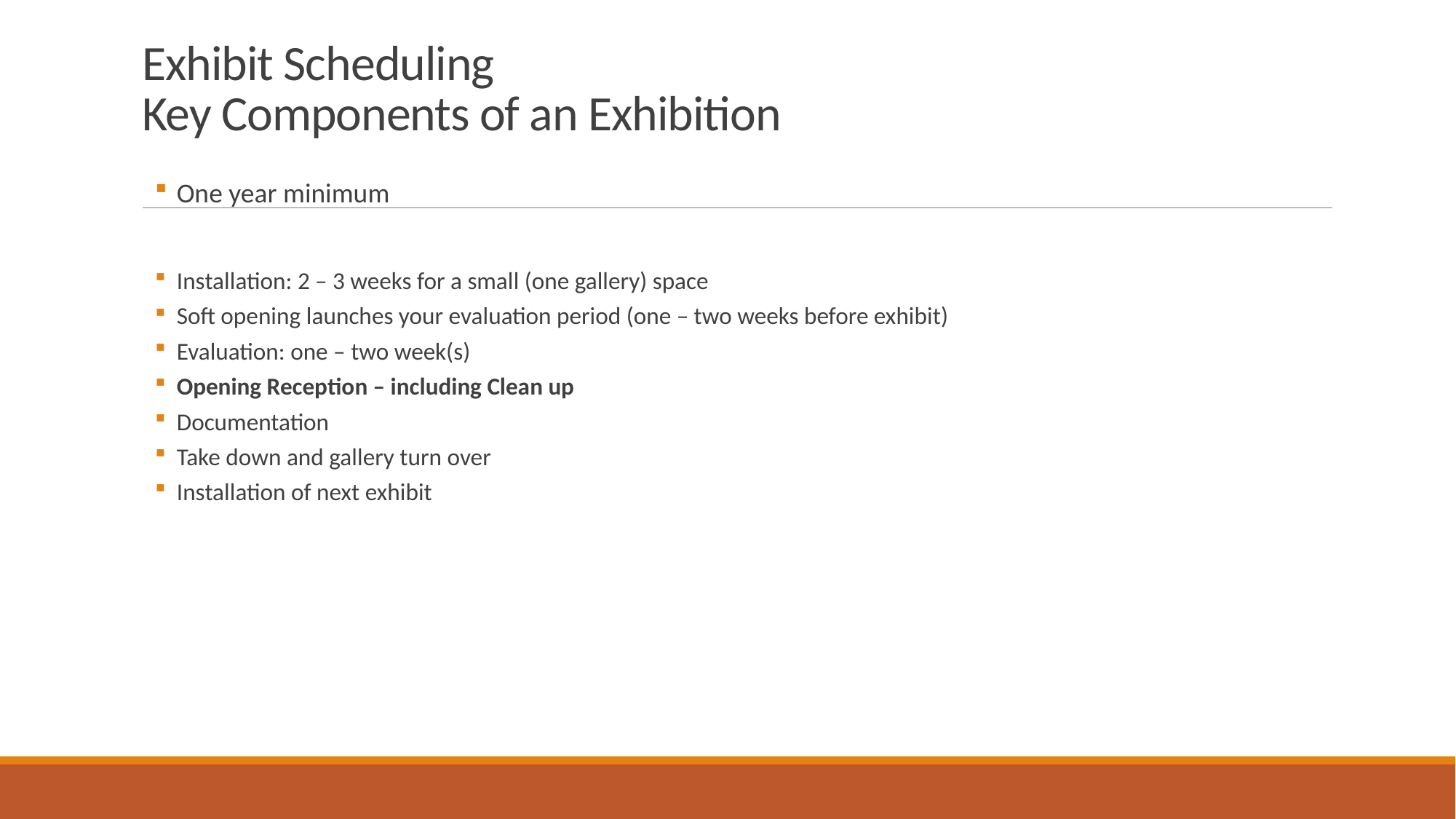

# Exhibit Scheduling Key Components of an Exhibition

One year minimum

Installation: 2 – 3 weeks for a small (one gallery) space
Soft opening launches your evaluation period (one – two weeks before exhibit)
Evaluation: one – two week(s)
Opening Reception – including Clean up
Documentation
Take down and gallery turn over
Installation of next exhibit